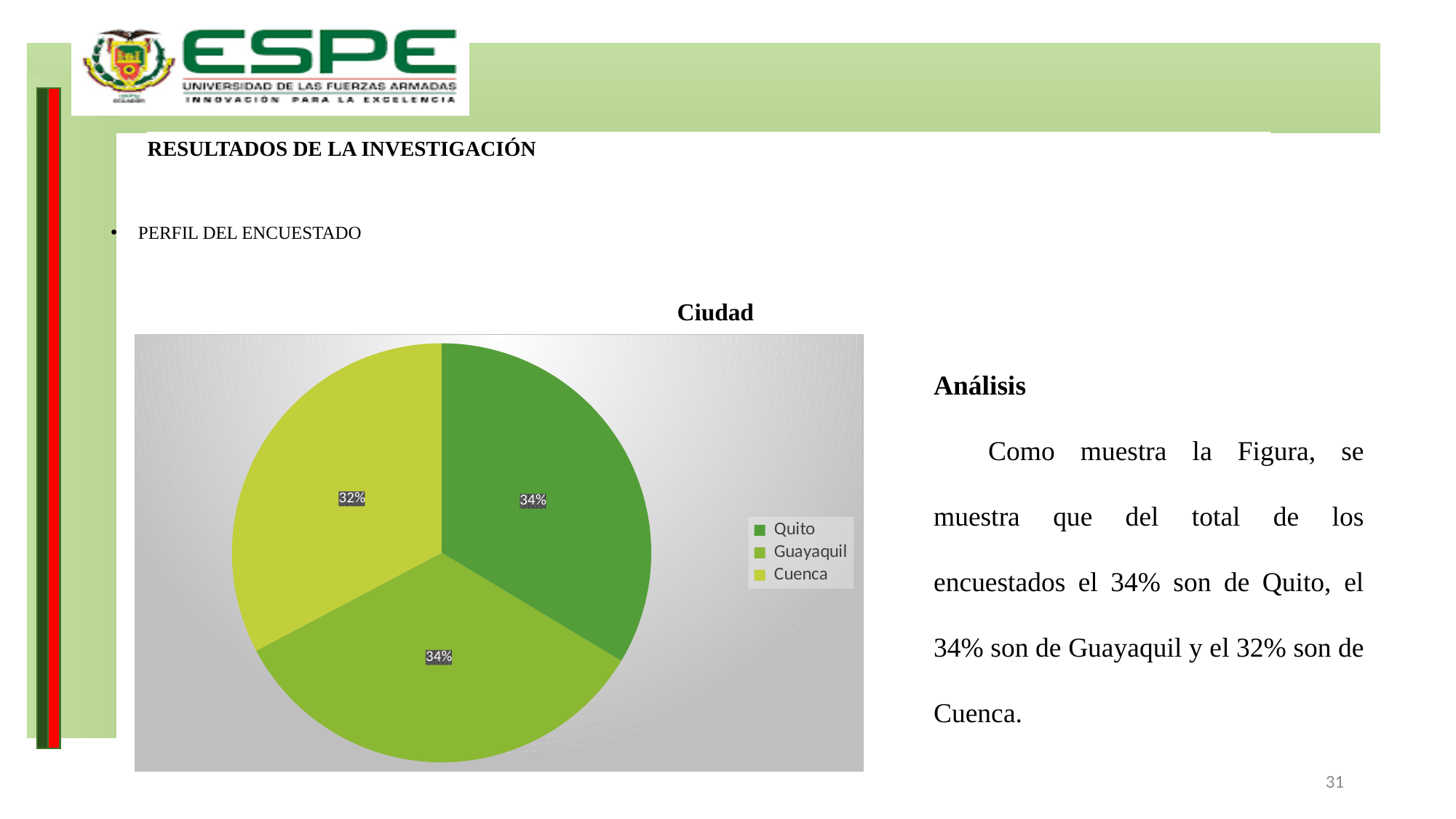

# RESULTADOS DE LA INVESTIGACIÓN
PERFIL DEL ENCUESTADO
Ciudad
Análisis
Como muestra la Figura, se muestra que del total de los encuestados el 34% son de Quito, el 34% son de Guayaquil y el 32% son de Cuenca.

### Chart

| Category | Total |
|---|---|
|  Quito | 383.0 |
|  Guayaquil | 383.0 |
|  Cuenca | 373.0 |
31